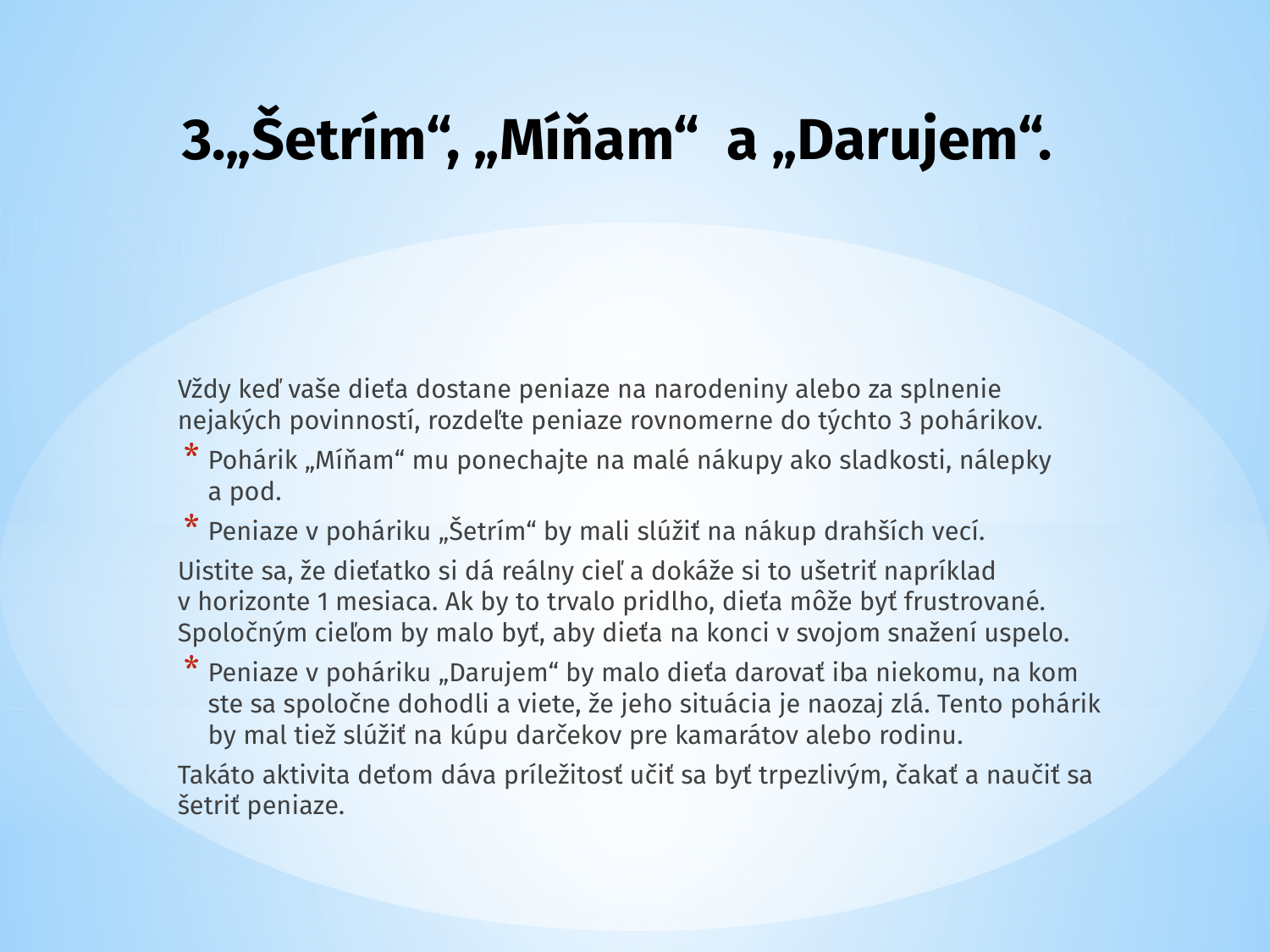

# 3.„Šetrím“, „Míňam“  a „Darujem“.
Vždy keď vaše dieťa dostane peniaze na narodeniny alebo za splnenie nejakých povinností, rozdeľte peniaze rovnomerne do týchto 3 pohárikov.
Pohárik „Míňam“ mu ponechajte na malé nákupy ako sladkosti, nálepky a pod.
Peniaze v poháriku „Šetrím“ by mali slúžiť na nákup drahších vecí.
Uistite sa, že dieťatko si dá reálny cieľ a dokáže si to ušetriť napríklad v horizonte 1 mesiaca. Ak by to trvalo pridlho, dieťa môže byť frustrované. Spoločným cieľom by malo byť, aby dieťa na konci v svojom snažení uspelo.
Peniaze v poháriku „Darujem“ by malo dieťa darovať iba niekomu, na kom ste sa spoločne dohodli a viete, že jeho situácia je naozaj zlá. Tento pohárik by mal tiež slúžiť na kúpu darčekov pre kamarátov alebo rodinu.
Takáto aktivita deťom dáva príležitosť učiť sa byť trpezlivým, čakať a naučiť sa šetriť peniaze.